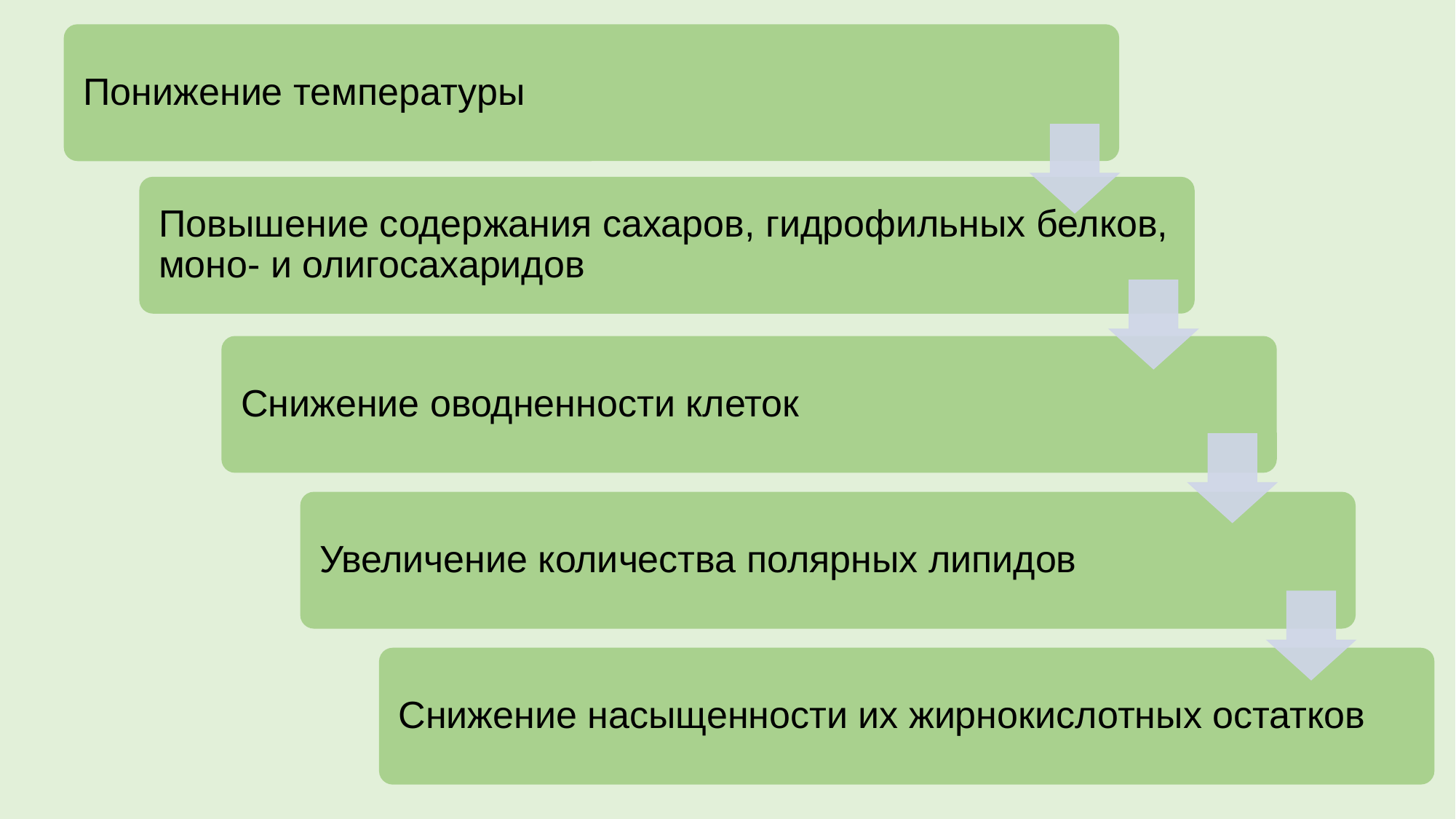

Понижение температуры
Повышение содержания сахаров, гидрофильных белков, моно- и олигосахаридов
Снижение оводненности клеток
Увеличение количества полярных липидов
Снижение насыщенности их жирнокислотных остатков